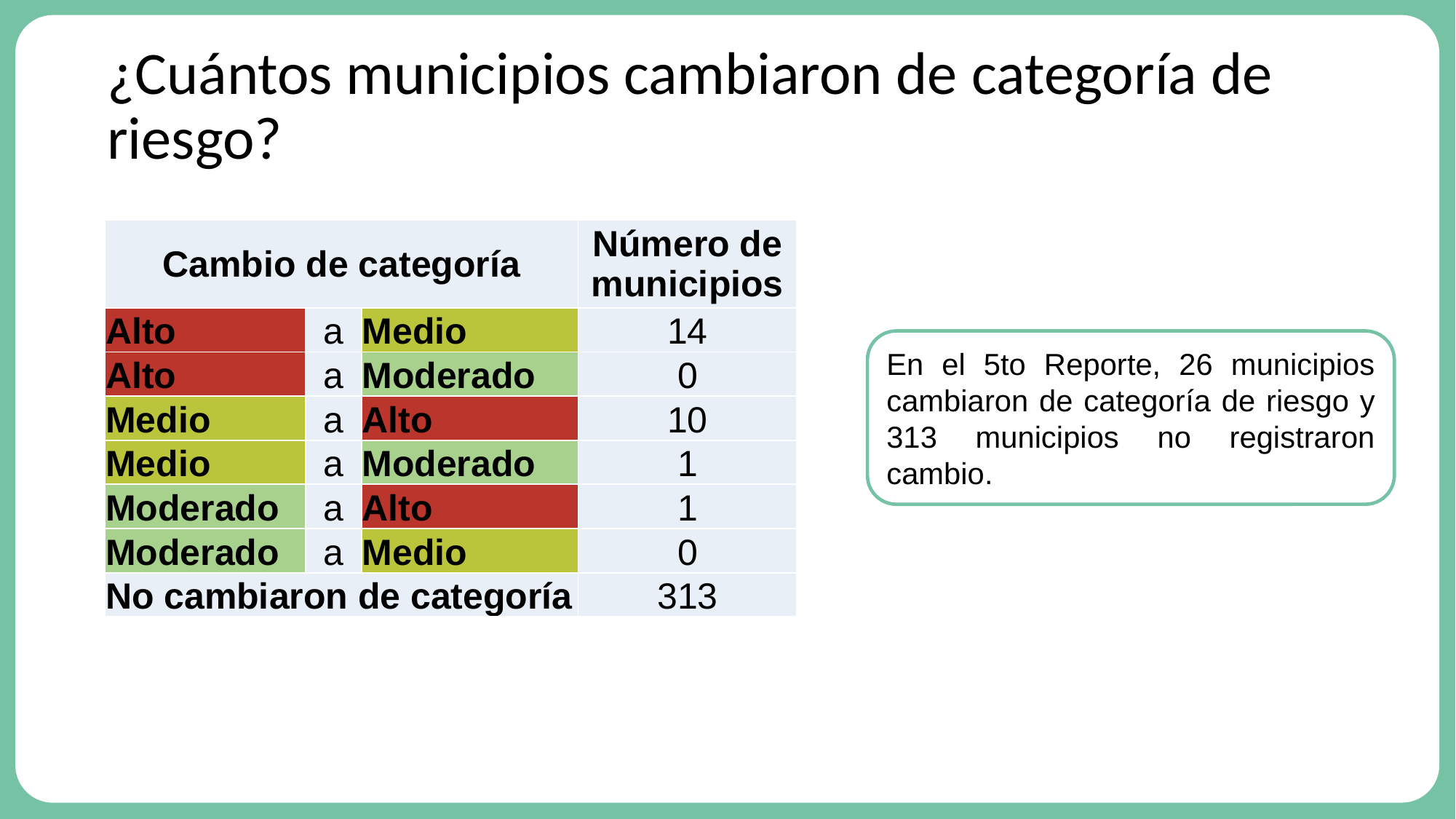

# ¿Cuántos municipios cambiaron de categoría de riesgo?
| Cambio de categoría |  |  | Número de municipios |
| --- | --- | --- | --- |
| Alto | a | Medio | 14 |
| Alto | a | Moderado | 0 |
| Medio | a | Alto | 10 |
| Medio | a | Moderado | 1 |
| Moderado | a | Alto | 1 |
| Moderado | a | Medio | 0 |
| No cambiaron de categoría |  |  | 313 |
En el 5to Reporte, 26 municipios cambiaron de categoría de riesgo y 313 municipios no registraron cambio.